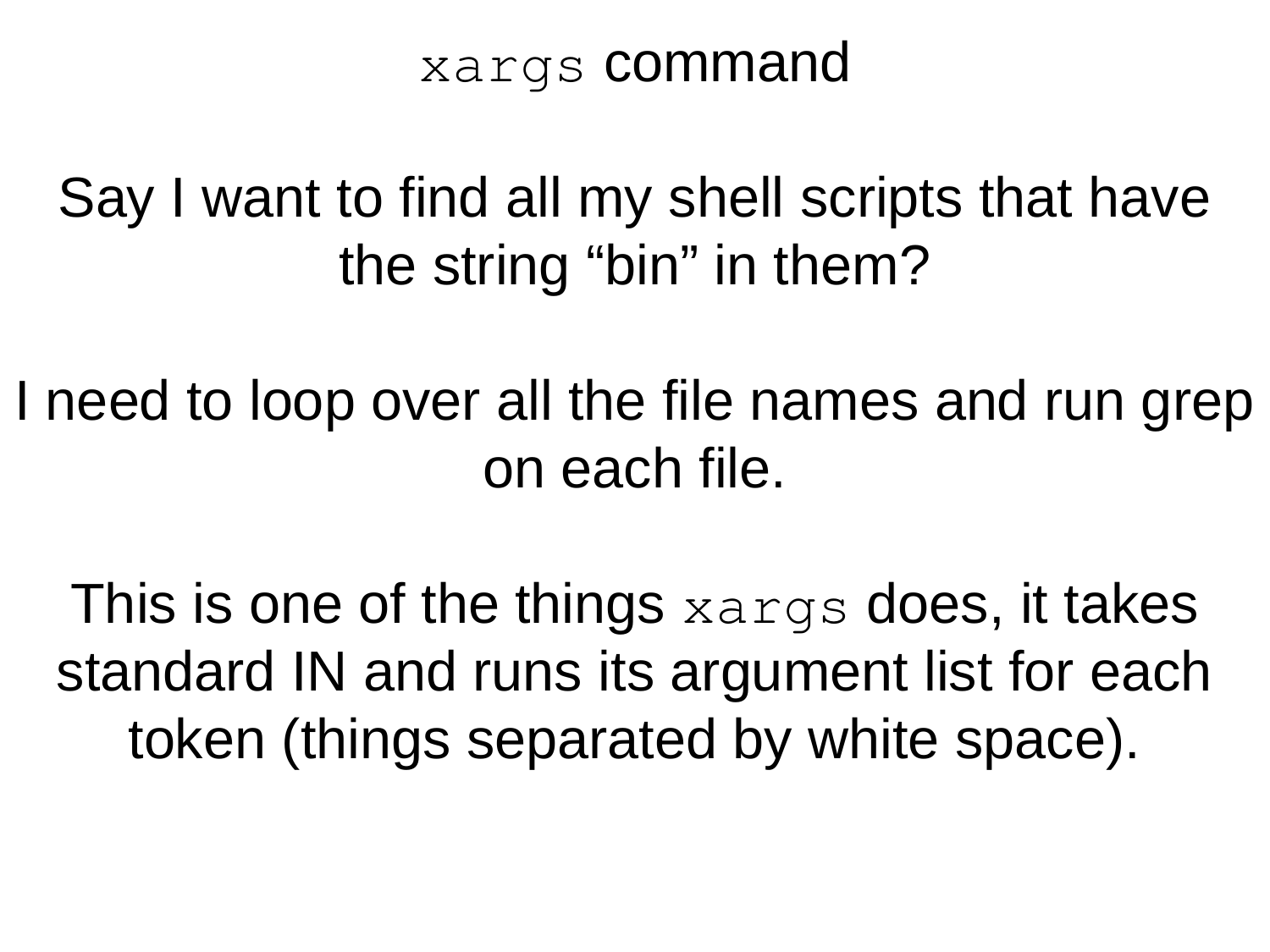

xargs command

Say I want to find all my shell scripts that have the string “bin” in them?

I need to loop over all the file names and run grep on each file.

This is one of the things xargs does, it takes standard IN and runs its argument list for each token (things separated by white space).